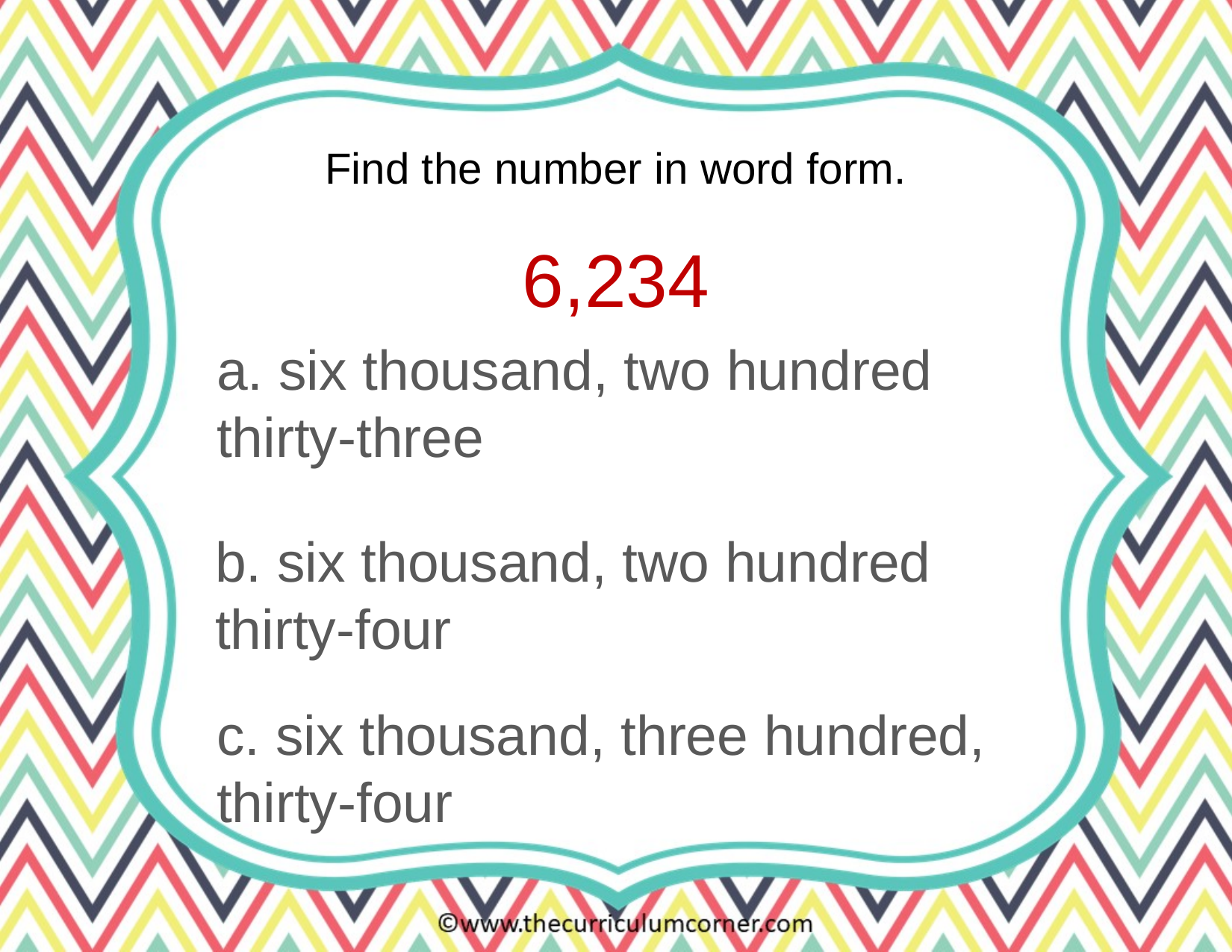

Find the number in word form.
6,234
a. six thousand, two hundred thirty-three
b. six thousand, two hundred thirty-four
c. six thousand, three hundred, thirty-four